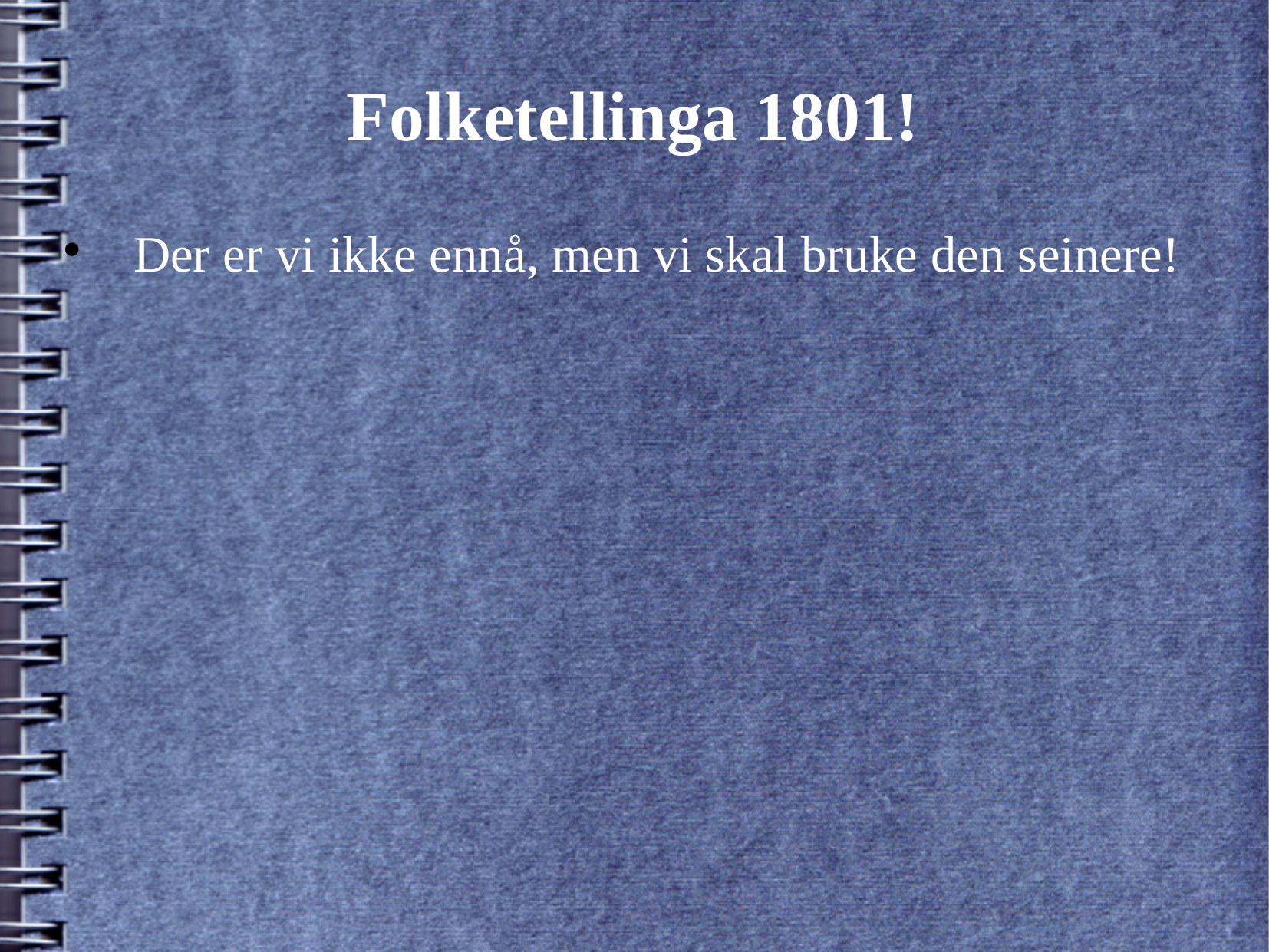

# Folketellinga 1801!
Der er vi ikke ennå, men vi skal bruke den seinere!